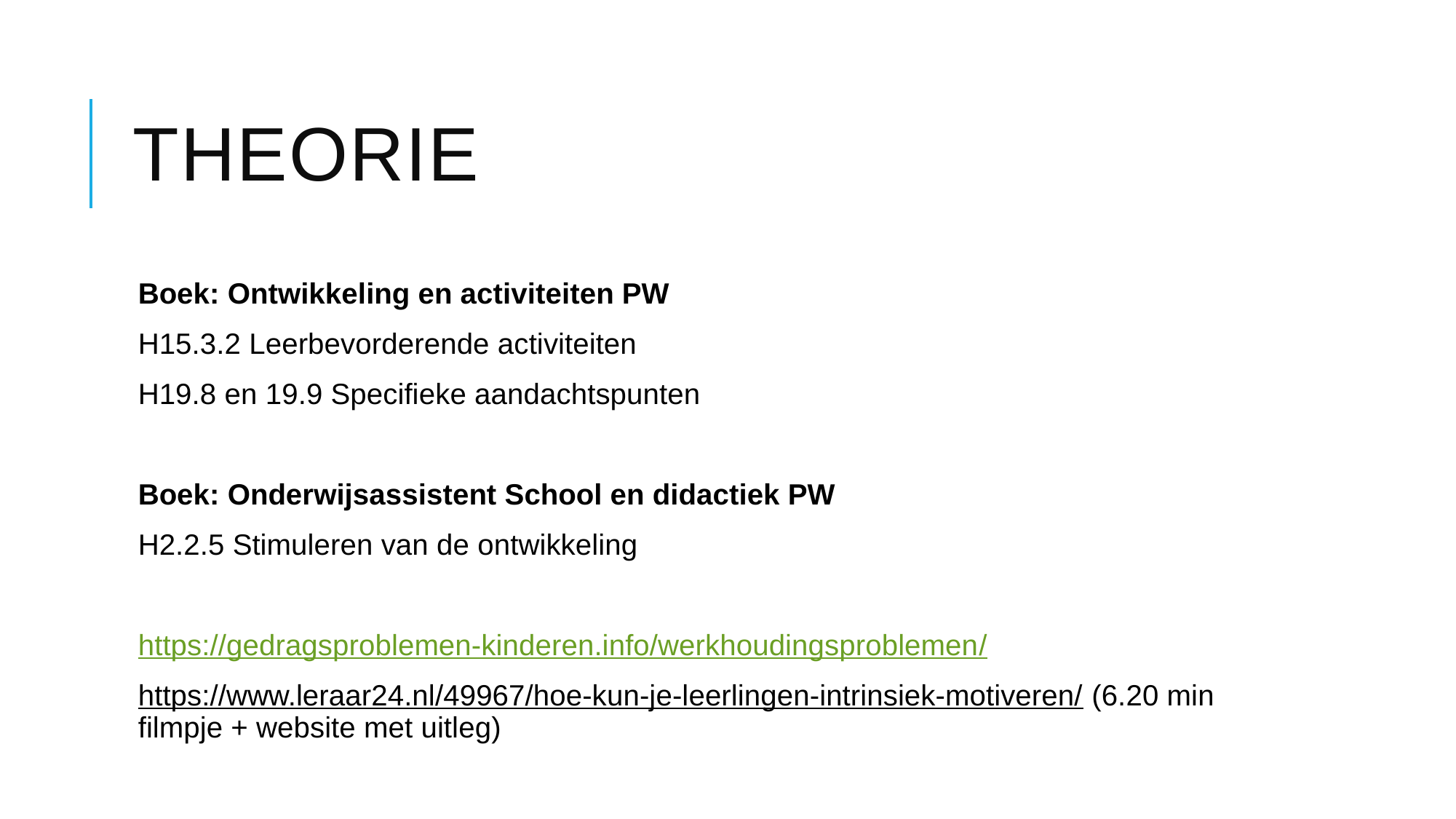

# Theorie
Boek: Ontwikkeling en activiteiten PW
H15.3.2 Leerbevorderende activiteiten
H19.8 en 19.9 Specifieke aandachtspunten

Boek: Onderwijsassistent School en didactiek PW
H2.2.5 Stimuleren van de ontwikkeling

https://gedragsproblemen-kinderen.info/werkhoudingsproblemen/
https://www.leraar24.nl/49967/hoe-kun-je-leerlingen-intrinsiek-motiveren/ (6.20 min filmpje + website met uitleg)